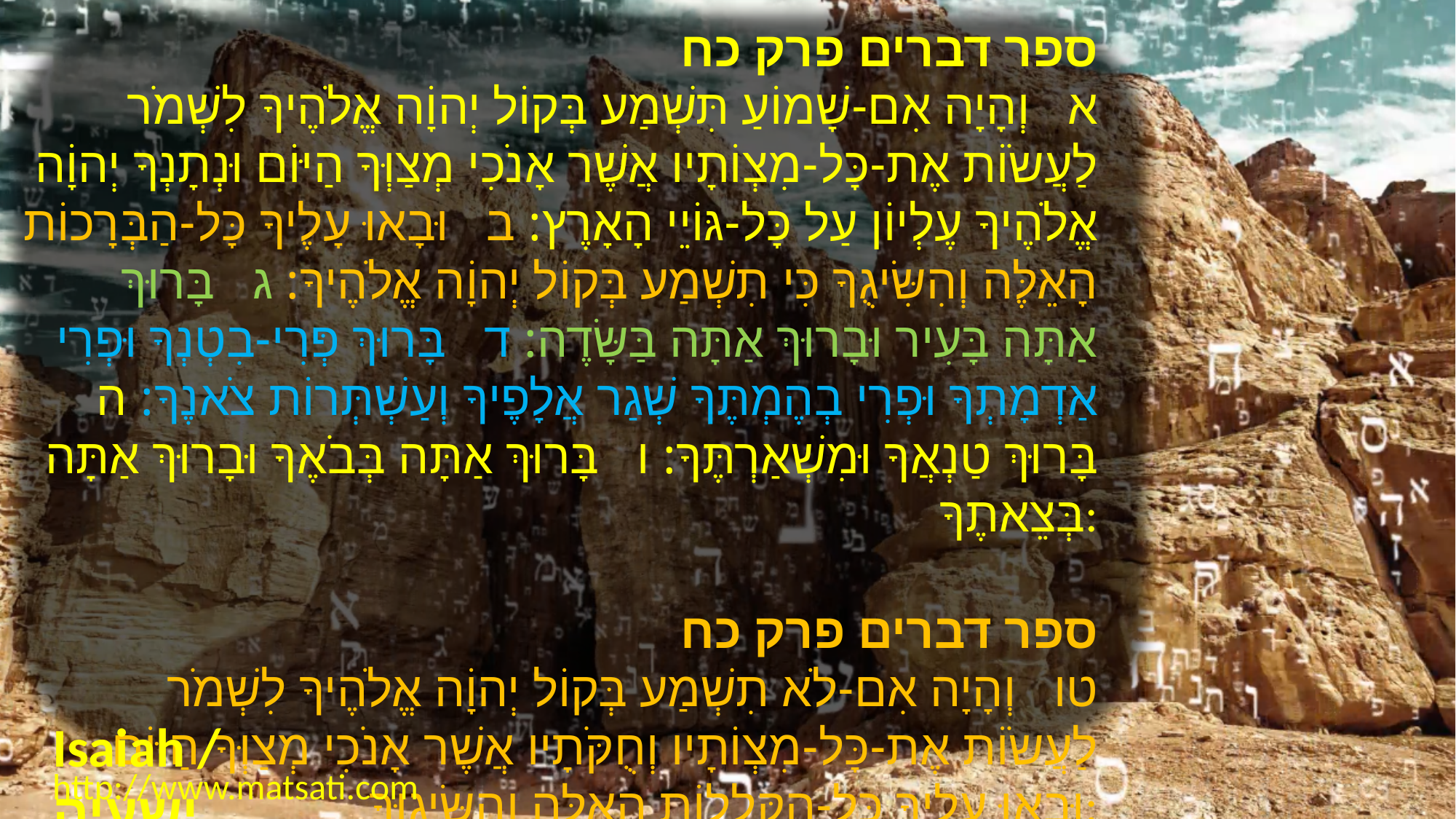

ספר דברים פרק כח
א   וְהָיָה אִם-שָׁמוֹעַ תִּשְׁמַע בְּקוֹל יְהוָֹה אֱלֹהֶיךָ לִשְׁמֹר לַעֲשֹוֹת אֶת-כָּל-מִצְוֹתָיו אֲשֶׁר אָנֹכִי מְצַוְּךָ הַיּוֹם וּנְתָנְךָ יְהוָֹה אֱלֹהֶיךָ עֶלְיוֹן עַל כָּל-גּוֹיֵי הָאָרֶץ: ב   וּבָאוּ עָלֶיךָ כָּל-הַבְּרָכוֹת הָאֵלֶּה וְהִשִּׂיגֻךָ כִּי תִשְׁמַע בְּקוֹל יְהוָֹה אֱלֹהֶיךָ: ג   בָּרוּךְ אַתָּה בָּעִיר וּבָרוּךְ אַתָּה בַּשָּׂדֶה: ד   בָּרוּךְ פְּרִי-בִטְנְךָ וּפְרִי אַדְמָתְךָ וּפְרִי בְהֶמְתֶּךָ שְׁגַר אֲלָפֶיךָ וְעַשְׁתְּרוֹת צֹאנֶךָ: ה   בָּרוּךְ טַנְאֲךָ וּמִשְׁאַרְתֶּךָ: ו   בָּרוּךְ אַתָּה בְּבֹאֶךָ וּבָרוּךְ אַתָּה בְּצֵאתֶךָ:

ספר דברים פרק כח
﻿טו   וְהָיָה אִם-לֹא תִשְׁמַע בְּקוֹל יְהוָֹה אֱלֹהֶיךָ לִשְׁמֹר לַעֲשֹוֹת אֶת-כָּל-מִצְוֹתָיו וְחֻקֹּתָיו אֲשֶׁר אָנֹכִי מְצַוְּךָ הַיּוֹם וּבָאוּ עָלֶיךָ כָּל-הַקְּלָלוֹת הָאֵלֶּה וְהִשִּׂיגוּךָ:
Isaiah / ישעיה
http://www.matsati.com